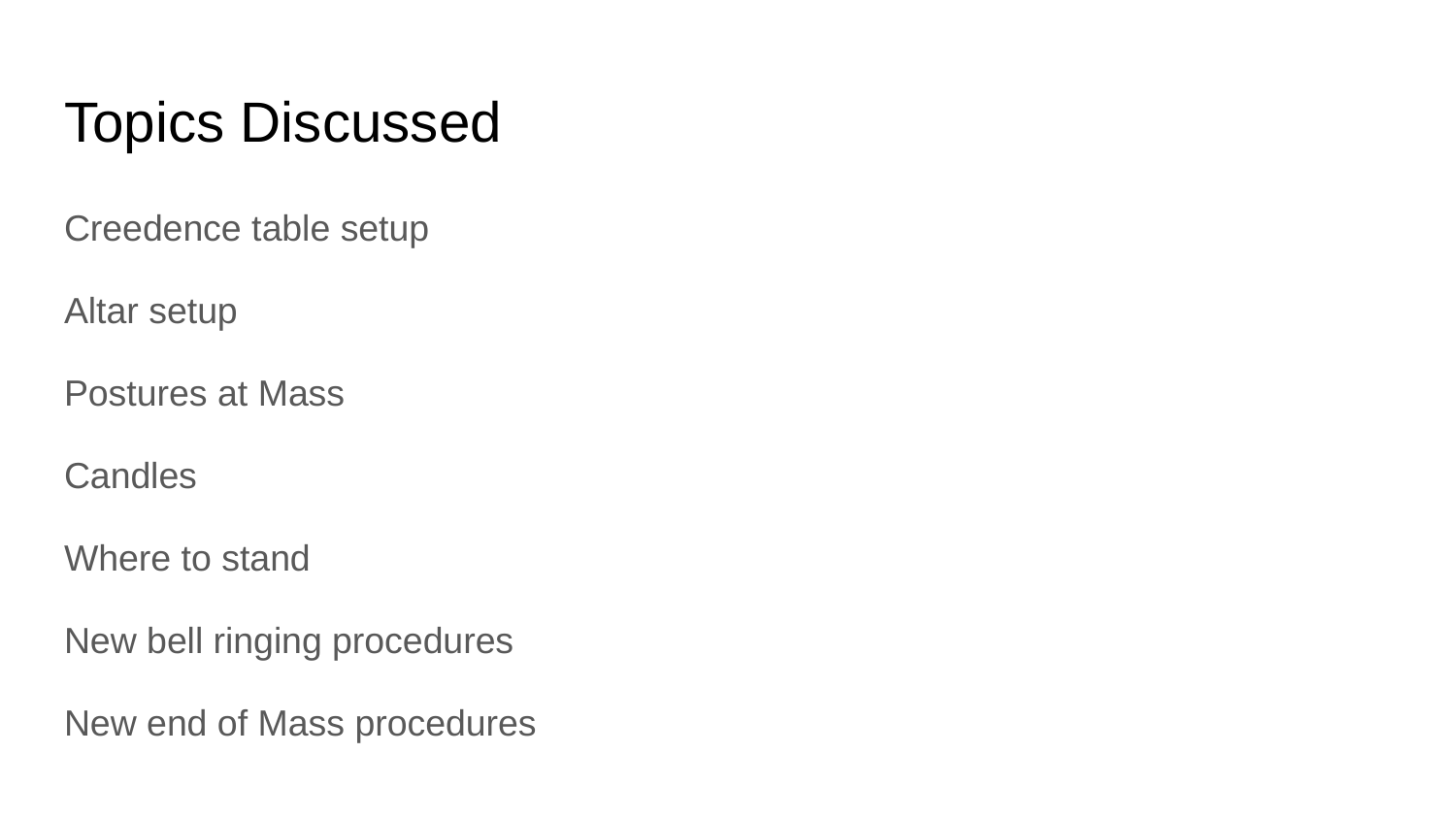

# Topics Discussed
Creedence table setup
Altar setup
Postures at Mass
Candles
Where to stand
New bell ringing procedures
New end of Mass procedures